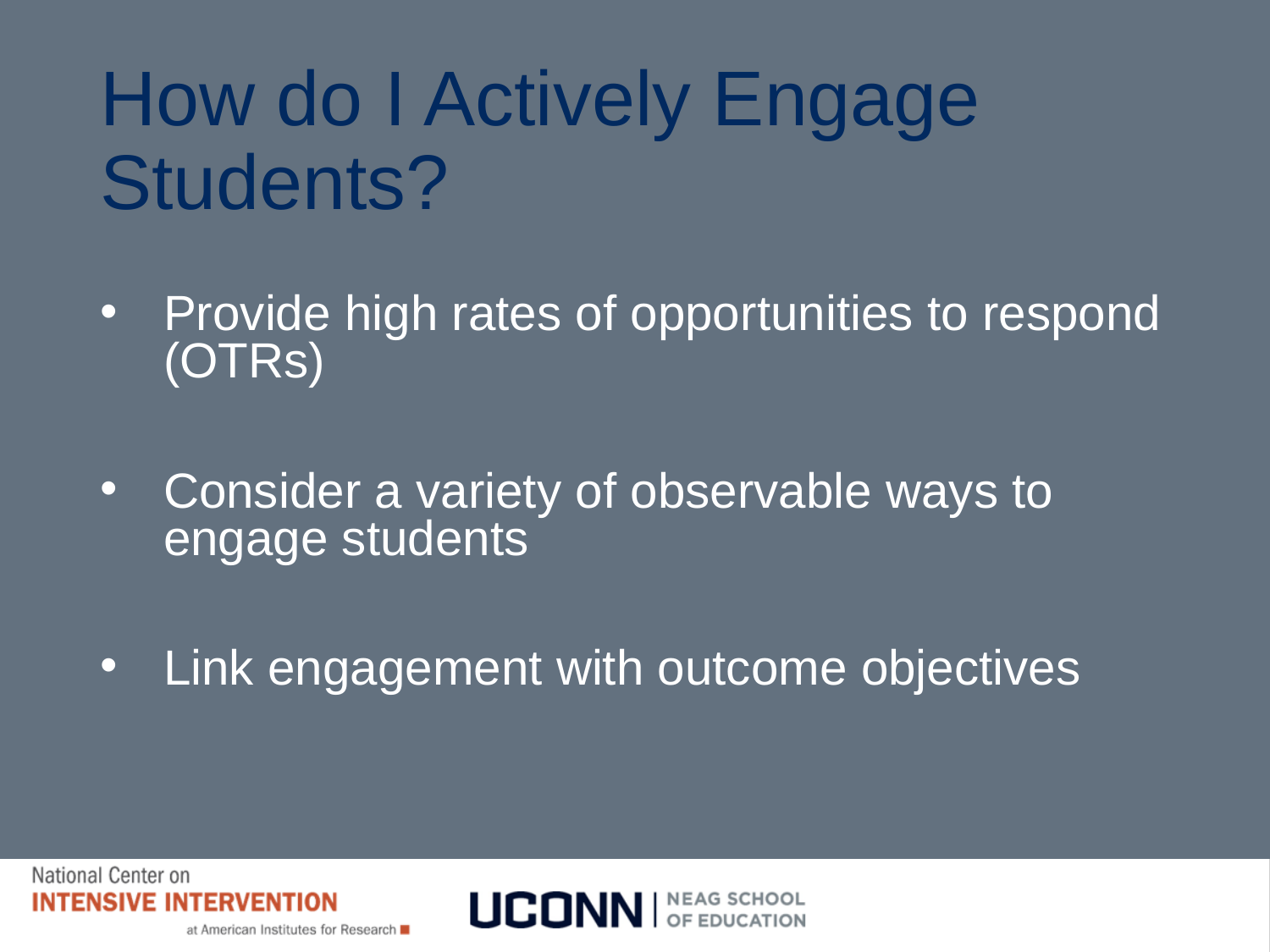

# How do I Actively Engage Students?
Provide high rates of opportunities to respond (OTRs)

Consider a variety of observable ways to engage students

Link engagement with outcome objectives